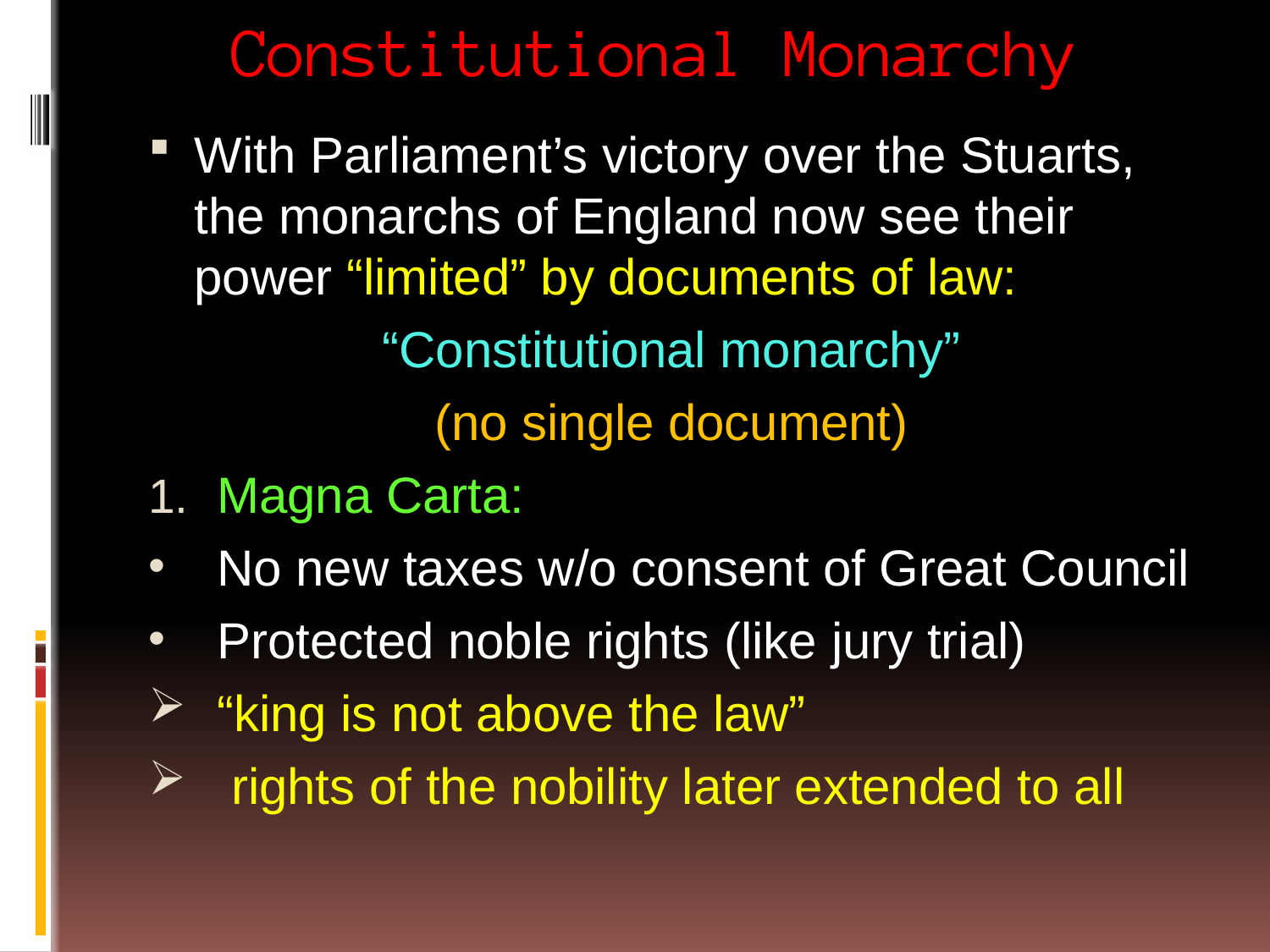

# Constitutional Monarchy
With Parliament’s victory over the Stuarts, the monarchs of England now see their power “limited” by documents of law:
“Constitutional monarchy”
(no single document)
Magna Carta:
No new taxes w/o consent of Great Council
Protected noble rights (like jury trial)
“king is not above the law”
 rights of the nobility later extended to all